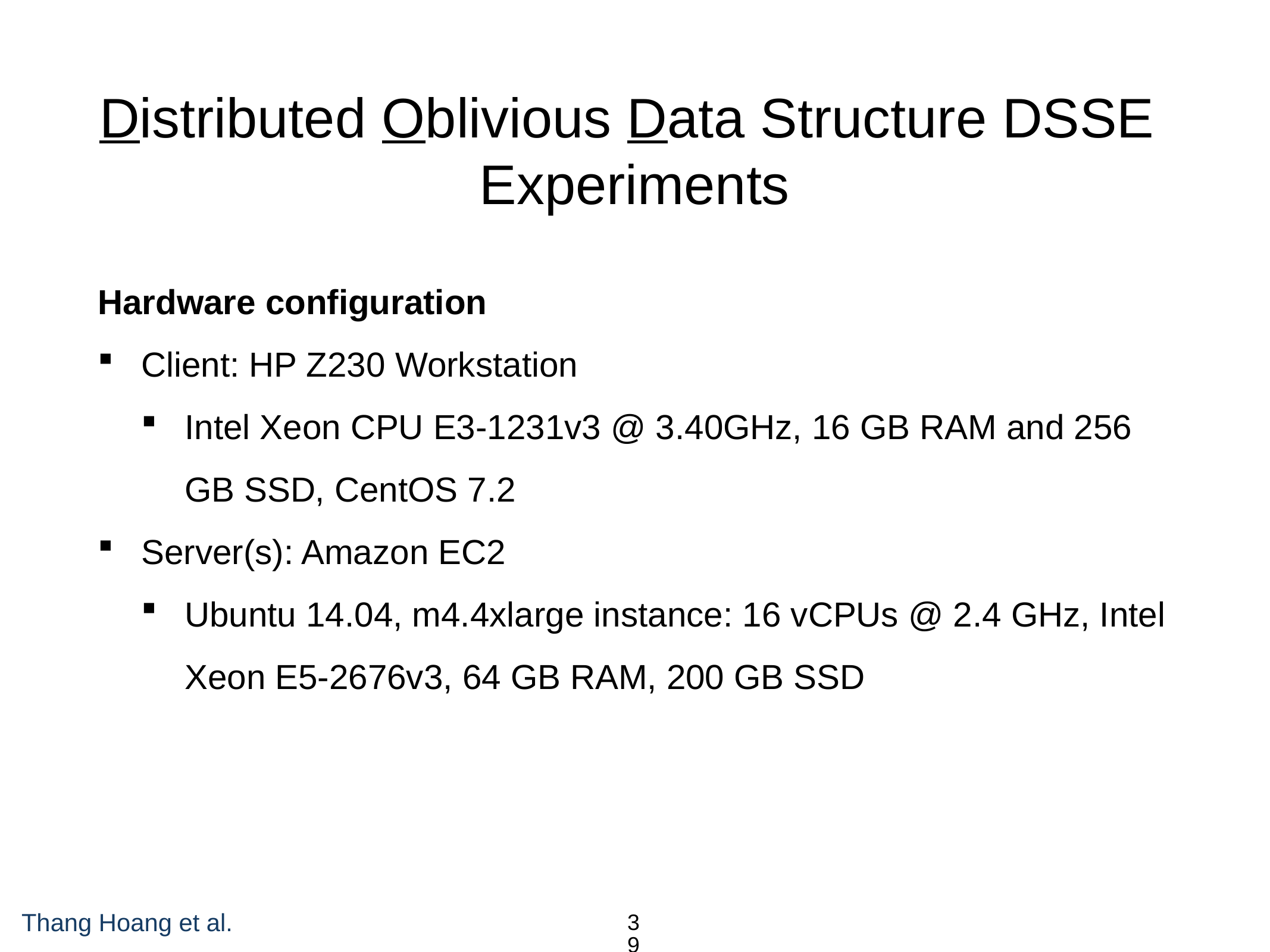

# Distributed Oblivious Data Structure DSSE Experiments
Hardware configuration
Client: HP Z230 Workstation
Intel Xeon CPU E3-1231v3 @ 3.40GHz, 16 GB RAM and 256 GB SSD, CentOS 7.2
Server(s): Amazon EC2
Ubuntu 14.04, m4.4xlarge instance: 16 vCPUs @ 2.4 GHz, Intel Xeon E5-2676v3, 64 GB RAM, 200 GB SSD
39